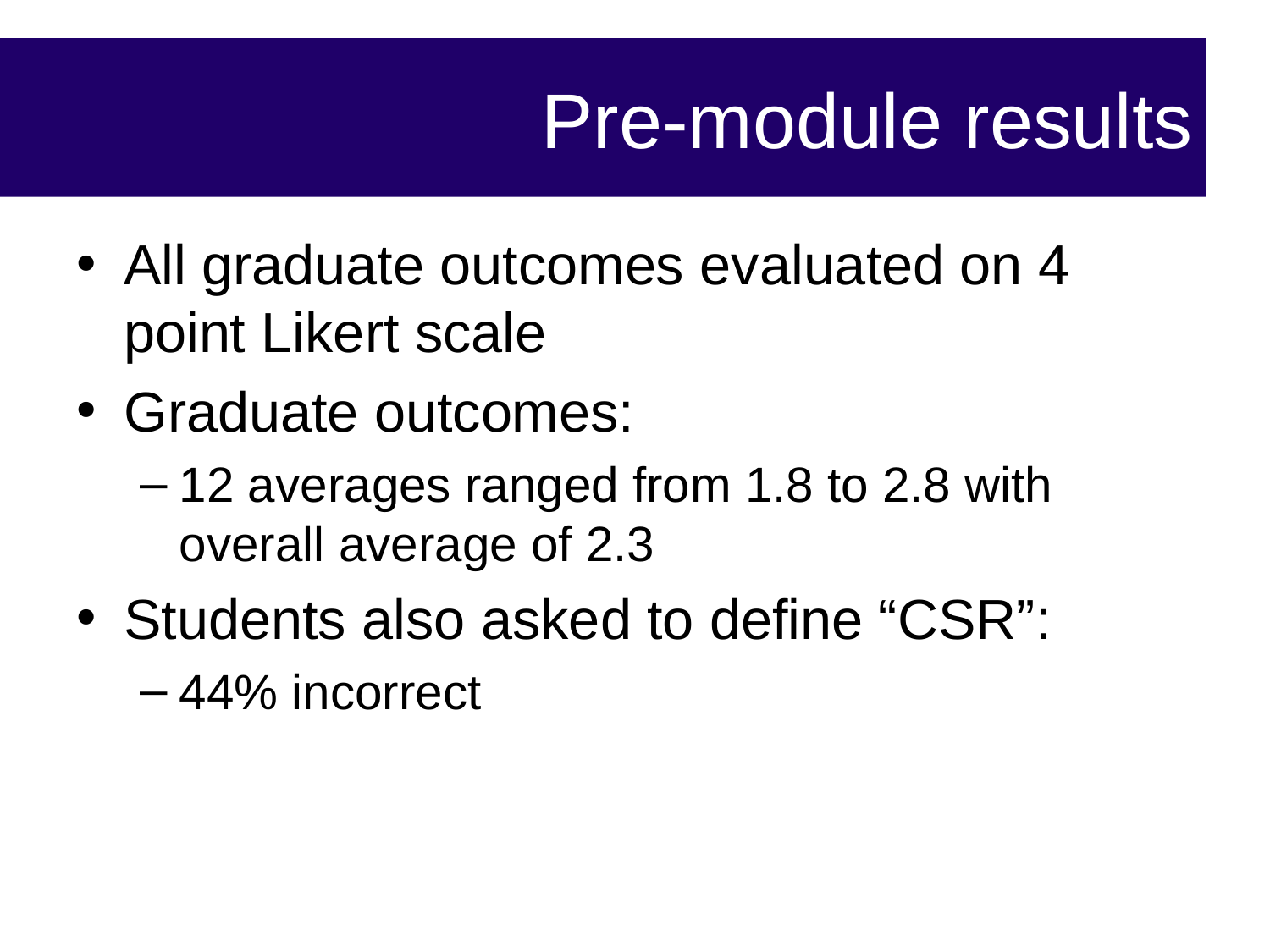

# Pre-module results
All graduate outcomes evaluated on 4 point Likert scale
Graduate outcomes:
12 averages ranged from 1.8 to 2.8 with overall average of 2.3
Students also asked to define “CSR”:
44% incorrect